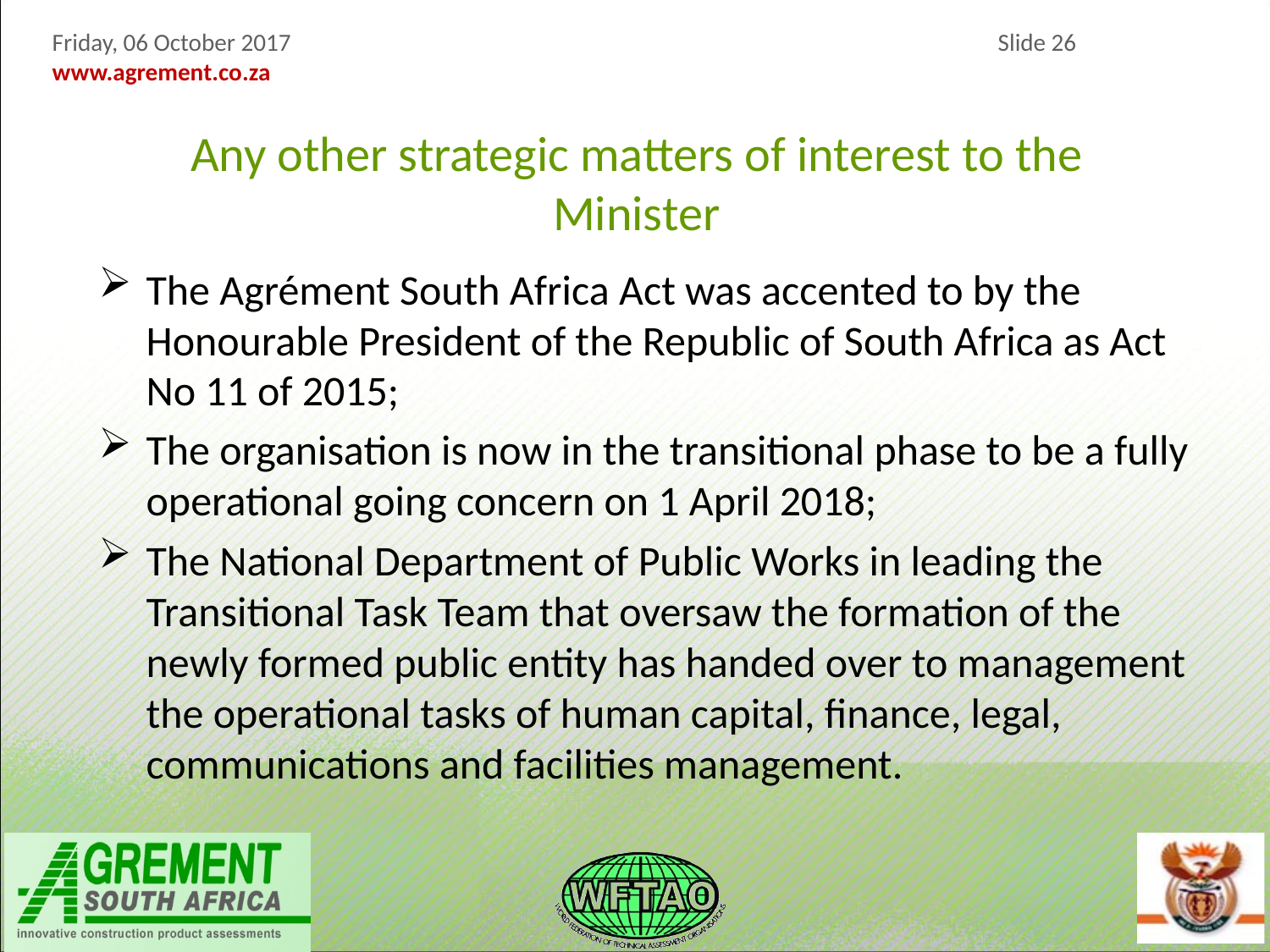

Any other strategic matters of interest to the Minister

The Agrément South Africa Act was accented to by the Honourable President of the Republic of South Africa as Act No 11 of 2015;
The organisation is now in the transitional phase to be a fully operational going concern on 1 April 2018;
The National Department of Public Works in leading the Transitional Task Team that oversaw the formation of the newly formed public entity has handed over to management the operational tasks of human capital, finance, legal, communications and facilities management.